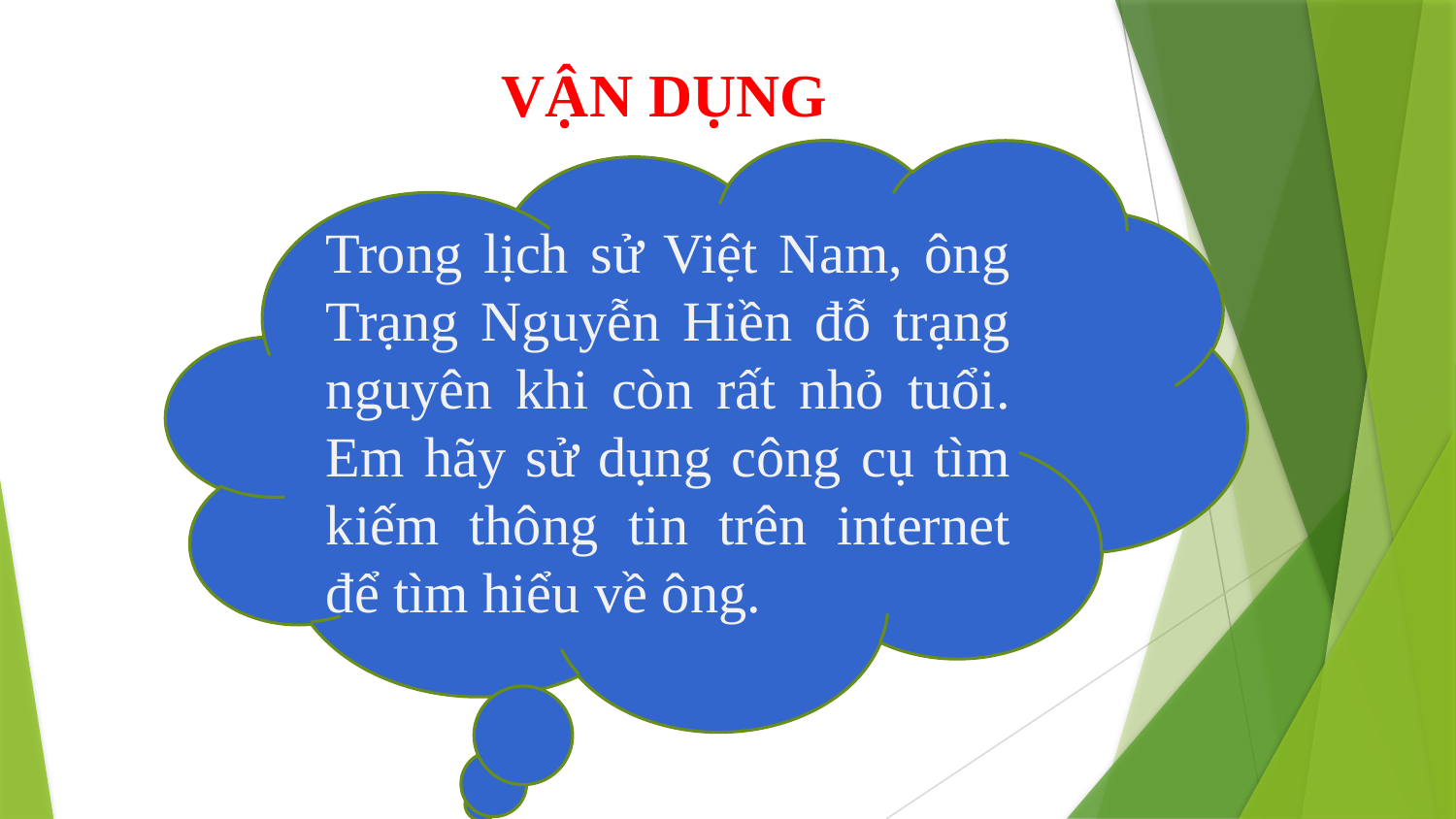

VẬN DỤNG
Trong lịch sử Việt Nam, ông Trạng Nguyễn Hiền đỗ trạng nguyên khi còn rất nhỏ tuổi. Em hãy sử dụng công cụ tìm kiếm thông tin trên internet để tìm hiểu về ông.